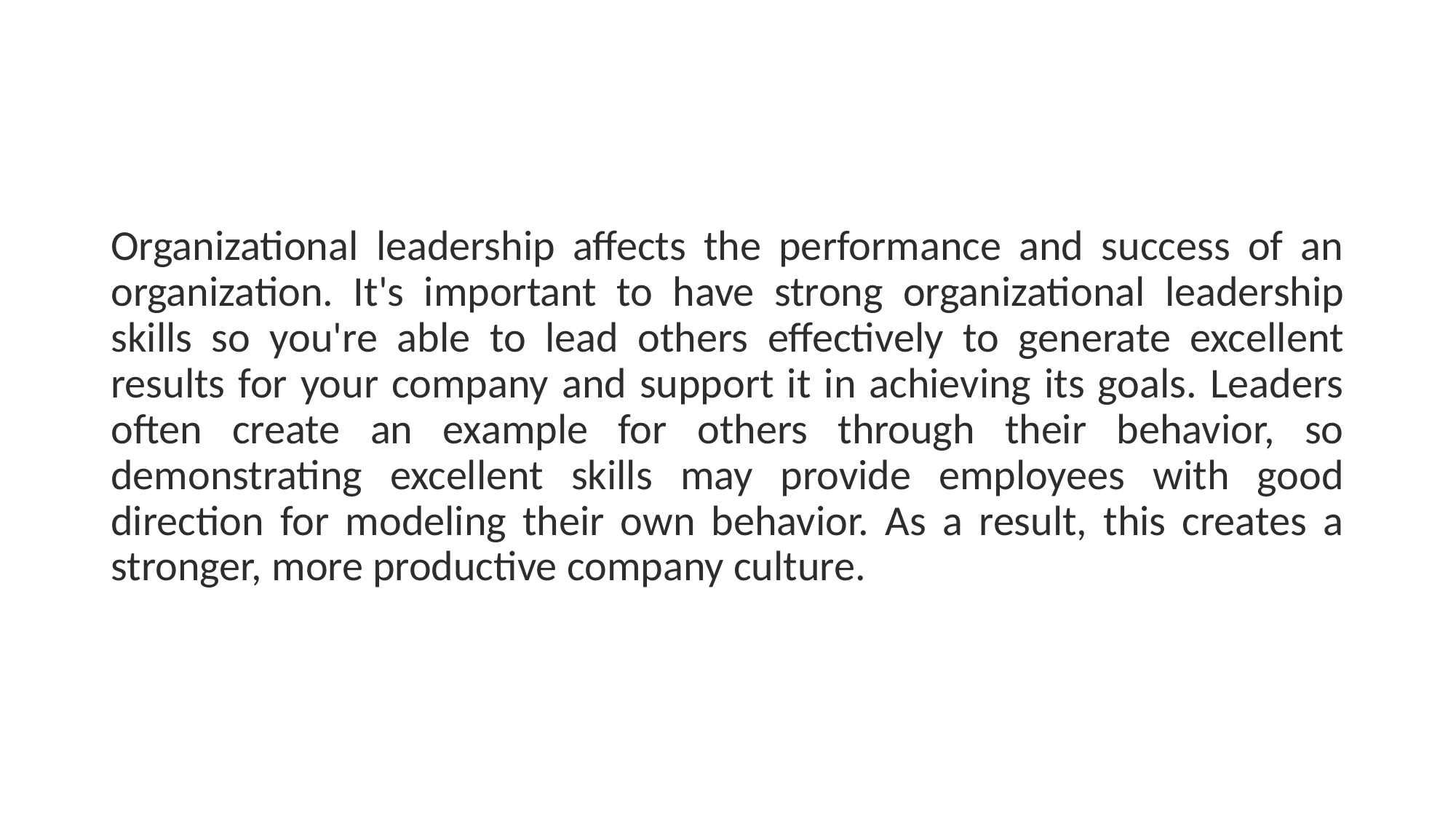

#
Organizational leadership affects the performance and success of an organization. It's important to have strong organizational leadership skills so you're able to lead others effectively to generate excellent results for your company and support it in achieving its goals. Leaders often create an example for others through their behavior, so demonstrating excellent skills may provide employees with good direction for modeling their own behavior. As a result, this creates a stronger, more productive company culture.